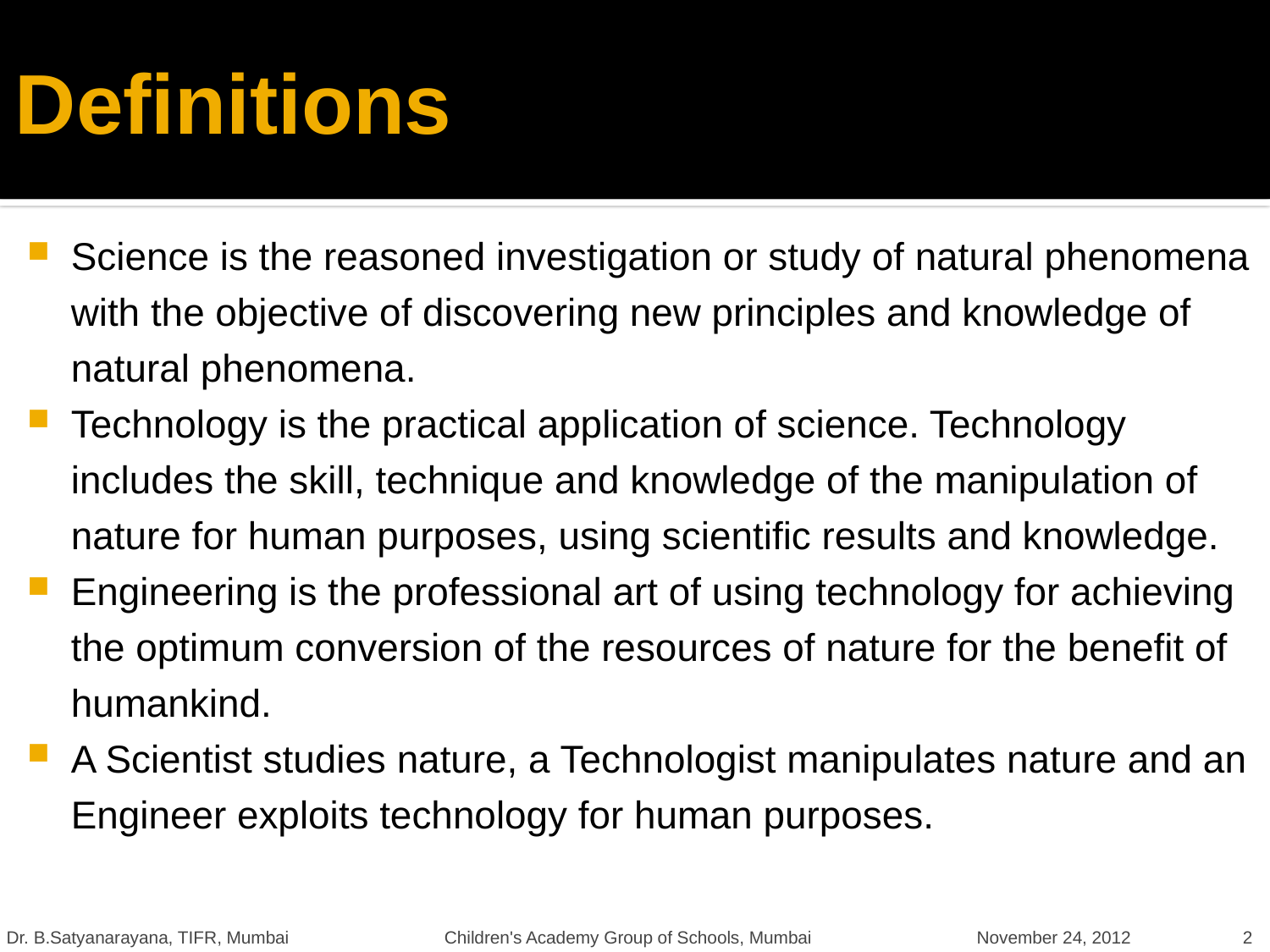

# Definitions
Science is the reasoned investigation or study of natural phenomena with the objective of discovering new principles and knowledge of natural phenomena.
Technology is the practical application of science. Technology includes the skill, technique and knowledge of the manipulation of nature for human purposes, using scientific results and knowledge.
Engineering is the professional art of using technology for achieving the optimum conversion of the resources of nature for the benefit of humankind.
A Scientist studies nature, a Technologist manipulates nature and an Engineer exploits technology for human purposes.
Dr. B.Satyanarayana, TIFR, Mumbai                                Children's Academy Group of Schools, Mumbai                                  November 24, 2012
2